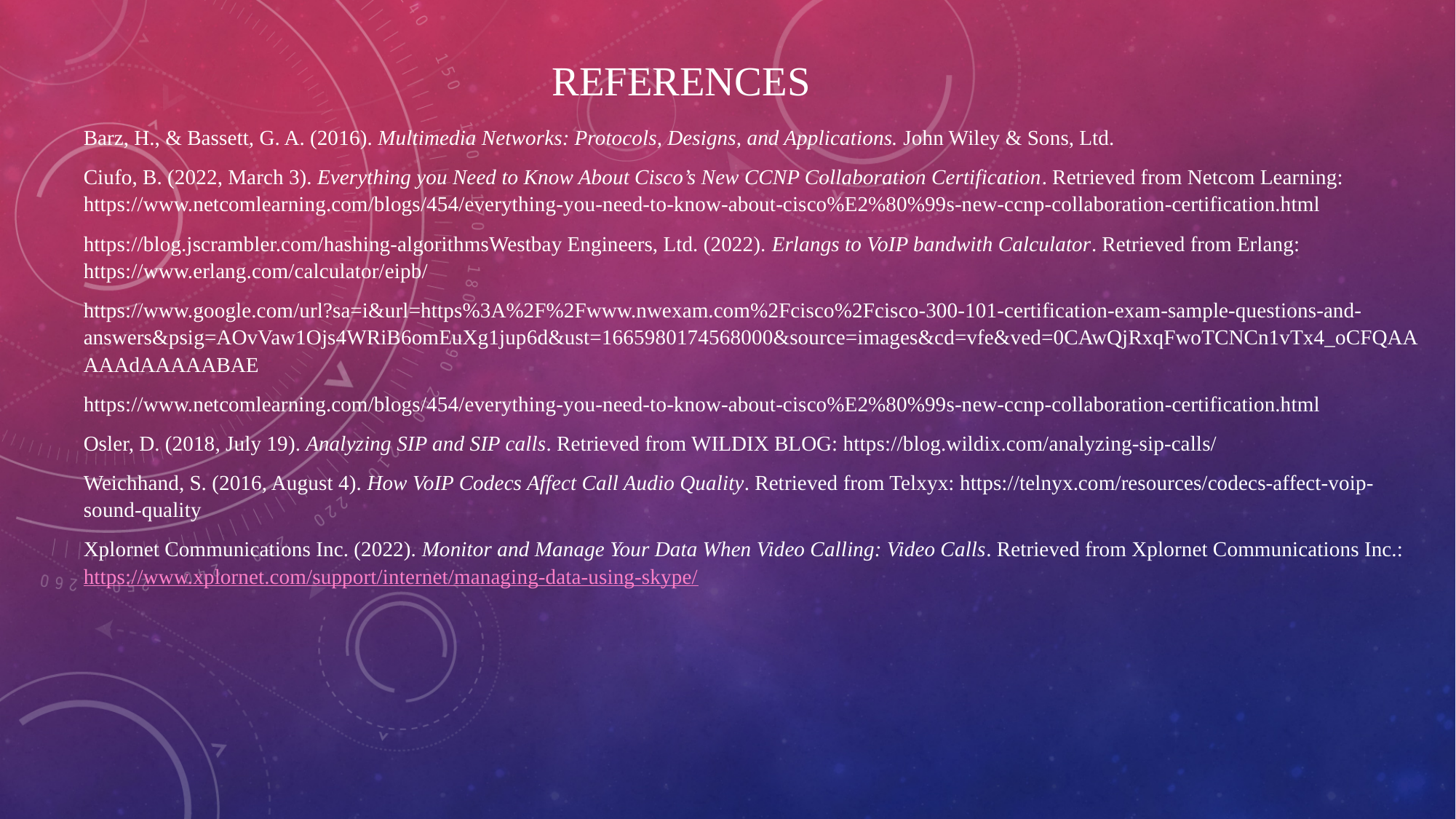

# References
Barz, H., & Bassett, G. A. (2016). Multimedia Networks: Protocols, Designs, and Applications. John Wiley & Sons, Ltd.
Ciufo, B. (2022, March 3). Everything you Need to Know About Cisco’s New CCNP Collaboration Certification. Retrieved from Netcom Learning: https://www.netcomlearning.com/blogs/454/everything-you-need-to-know-about-cisco%E2%80%99s-new-ccnp-collaboration-certification.html
https://blog.jscrambler.com/hashing-algorithmsWestbay Engineers, Ltd. (2022). Erlangs to VoIP bandwith Calculator. Retrieved from Erlang: https://www.erlang.com/calculator/eipb/
https://www.google.com/url?sa=i&url=https%3A%2F%2Fwww.nwexam.com%2Fcisco%2Fcisco-300-101-certification-exam-sample-questions-and-answers&psig=AOvVaw1Ojs4WRiB6omEuXg1jup6d&ust=1665980174568000&source=images&cd=vfe&ved=0CAwQjRxqFwoTCNCn1vTx4_oCFQAAAAAdAAAAABAE
https://www.netcomlearning.com/blogs/454/everything-you-need-to-know-about-cisco%E2%80%99s-new-ccnp-collaboration-certification.html
Osler, D. (2018, July 19). Analyzing SIP and SIP calls. Retrieved from WILDIX BLOG: https://blog.wildix.com/analyzing-sip-calls/
Weichhand, S. (2016, August 4). How VoIP Codecs Affect Call Audio Quality. Retrieved from Telxyx: https://telnyx.com/resources/codecs-affect-voip-sound-quality
Xplornet Communications Inc. (2022). Monitor and Manage Your Data When Video Calling: Video Calls. Retrieved from Xplornet Communications Inc.: https://www.xplornet.com/support/internet/managing-data-using-skype/